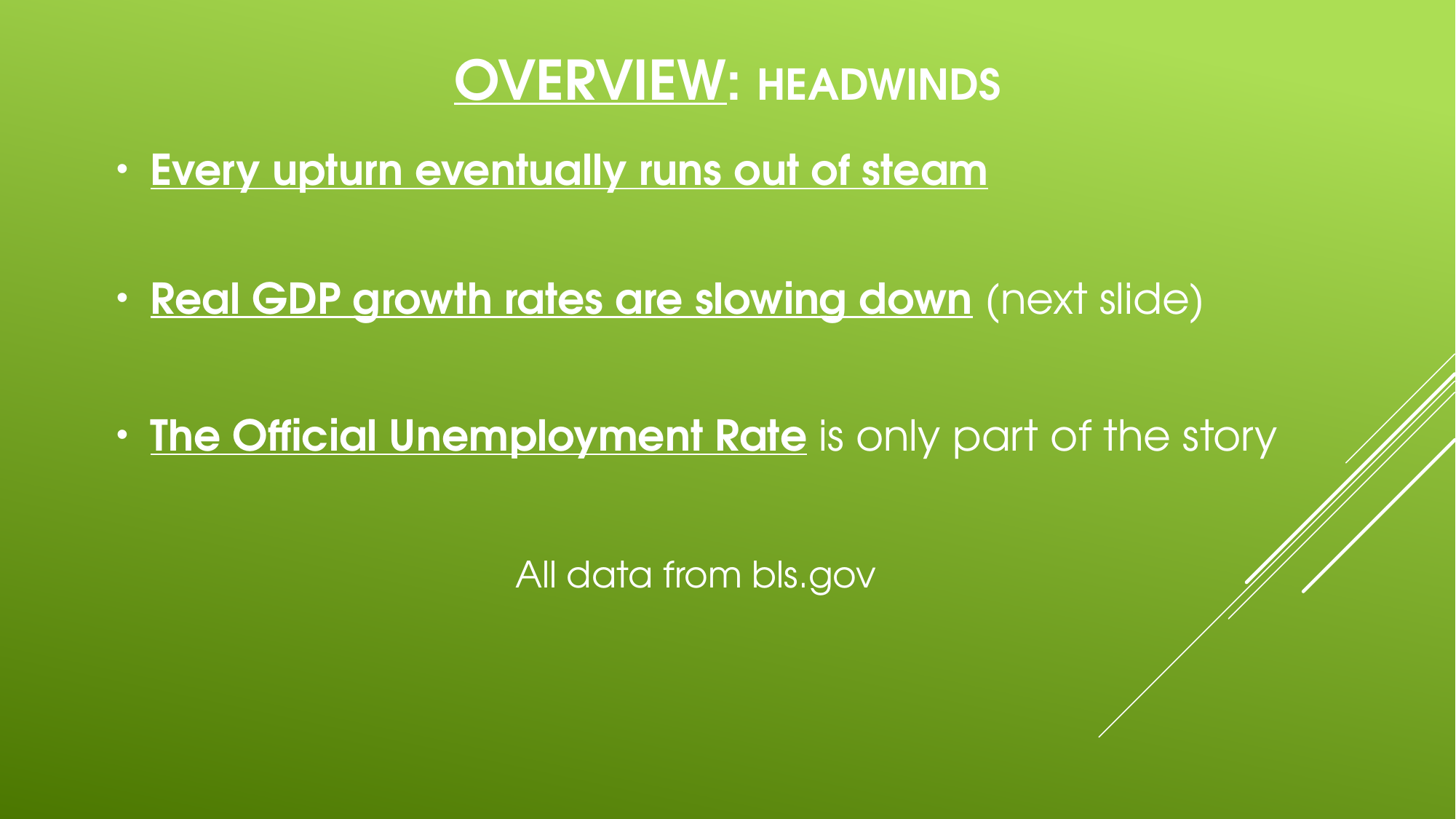

# Overview: Headwinds
Every upturn eventually runs out of steam

Real GDP growth rates are slowing down (next slide)

The Official Unemployment Rate is only part of the story

All data from bls.gov